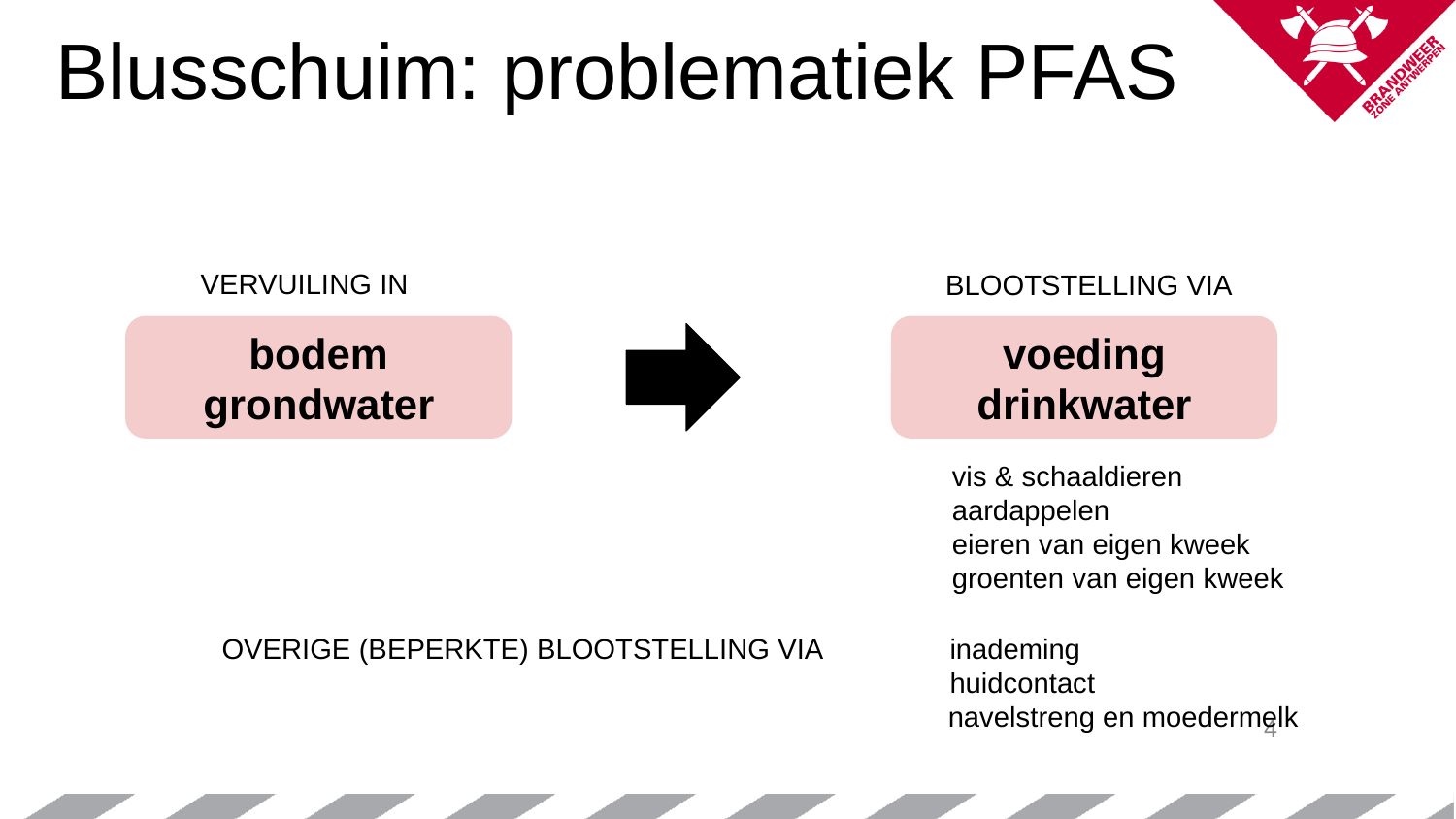

# Blusschuim: problematiek PFAS

VERVUILING IN
BLOOTSTELLING VIA
bodem
grondwater
voeding
drinkwater

vis & schaaldieren
aardappelen
eieren van eigen kweek
groenten van eigen kweek
OVERIGE (BEPERKTE) BLOOTSTELLING VIA	inademing
			  huidcontact
				         navelstreng en moedermelk

4